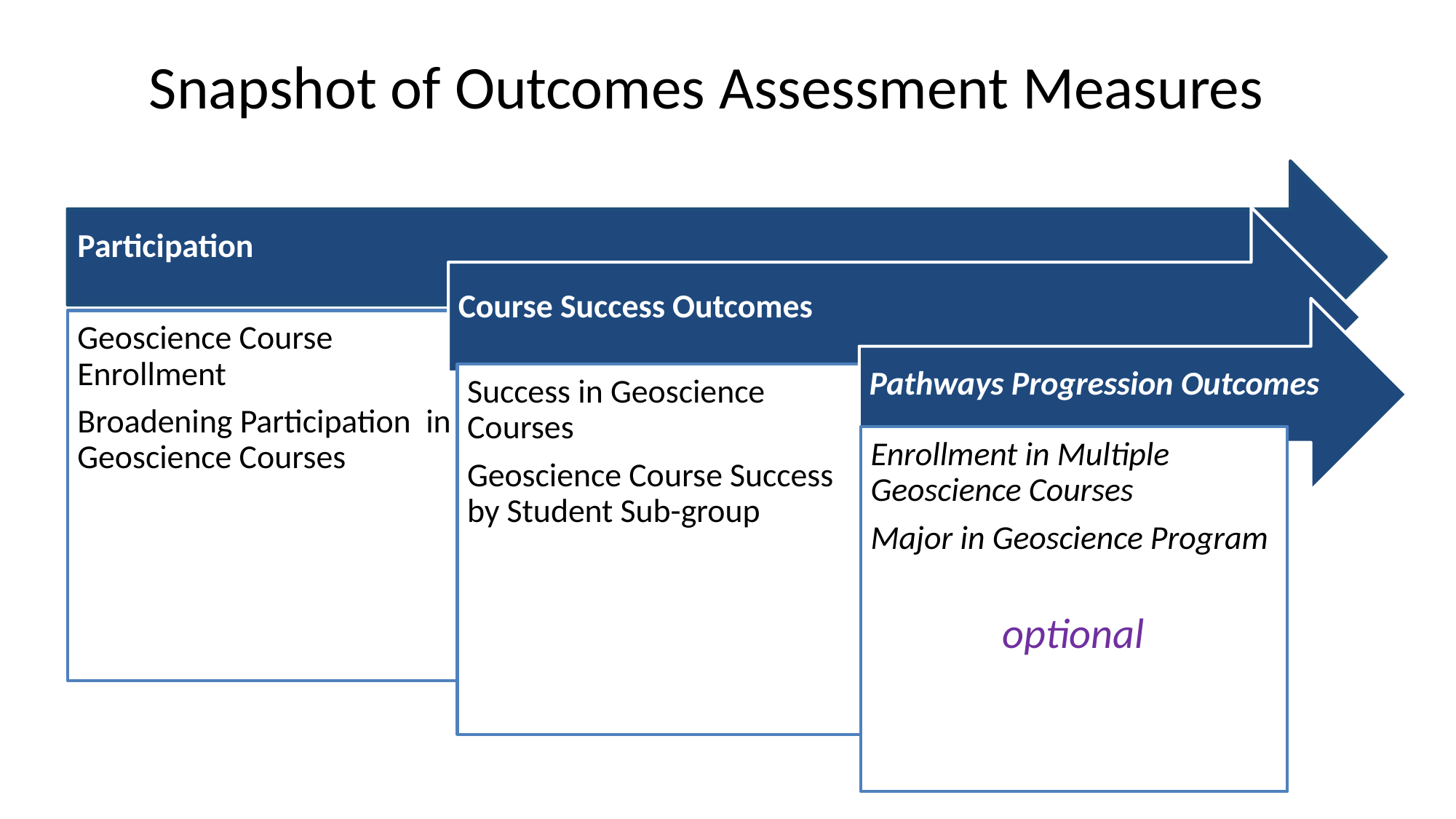

Snapshot of Outcomes Assessment Measures
Participation
Geoscience Course Enrollment
Broadening Participation  in Geoscience Courses
Course Success Outcomes
Success in Geoscience  Courses
Geoscience Course Success by Student Sub-group
Pathways Progression Outcomes
Enrollment in Multiple Geoscience Courses
Major in Geoscience Program
optional